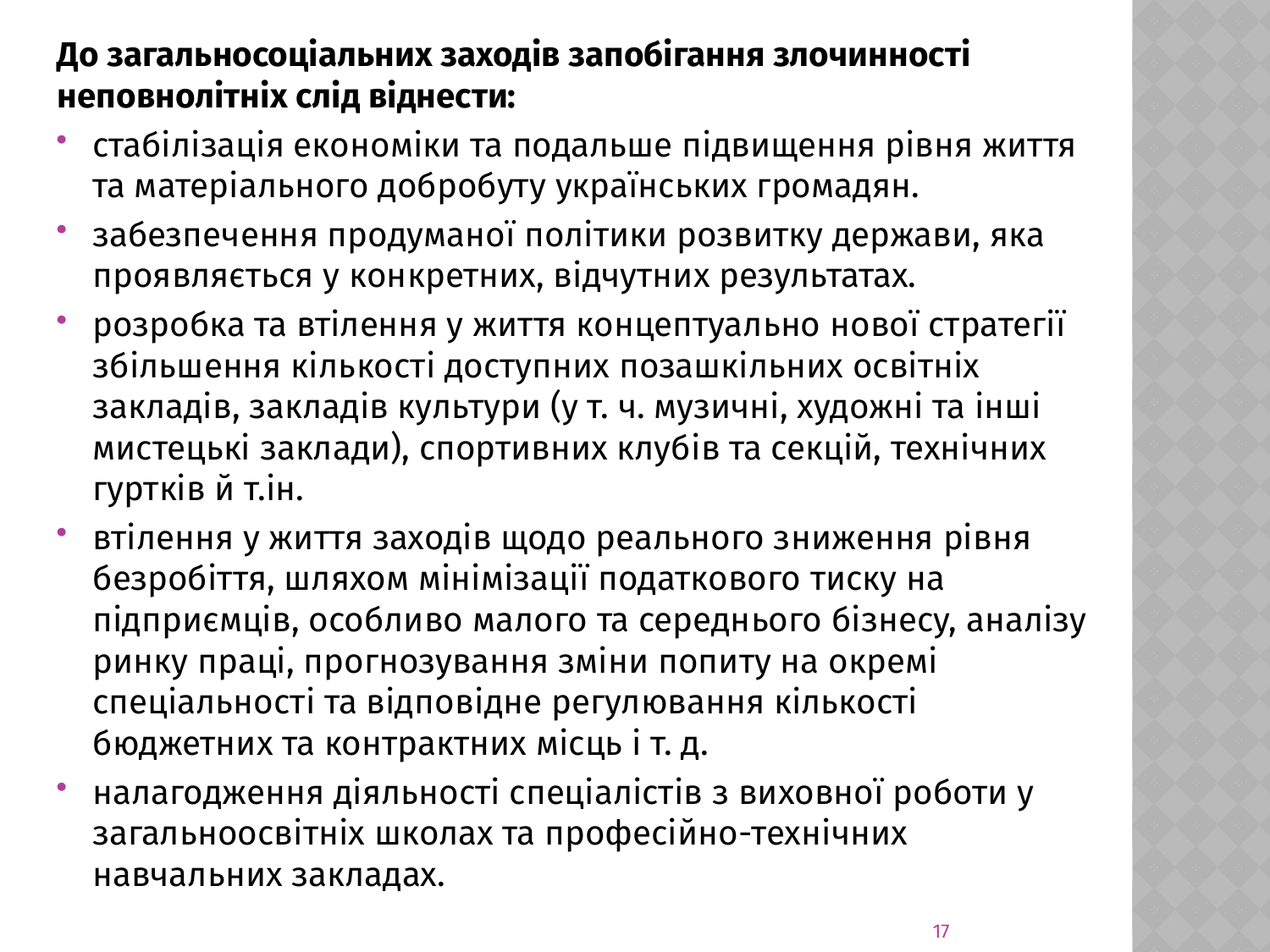

До загальносоціальних заходів запобігання злочинності неповнолітніх слід віднести:
стабілізація економіки та подальше підвищення рівня життя та матеріального добробуту українських громадян.
забезпечення продуманої політики розвитку держави, яка проявляється у кон­кретних, відчутних результатах.
розробка та втілення у життя концептуально нової стратегії збільшення кіль­кості доступних позашкільних освітніх закладів, закладів культури (у т. ч. музичні, художні та інші мистецькі заклади), спортивних клубів та секцій, технічних гуртків й т.ін.
втілення у життя заходів щодо реального зниження рівня безробіття, шляхом мінімізації податкового тиску на підприємців, особливо малого та середнього бізнесу, аналізу ринку праці, прогнозування зміни попиту на окремі спеціальності та відпо­відне регулювання кількості бюджетних та контрактних місць і т. д.
налагодження діяльності спеціалістів з виховної роботи у загальноосвітніх школах та професійно-технічних навчальних закладах.

17